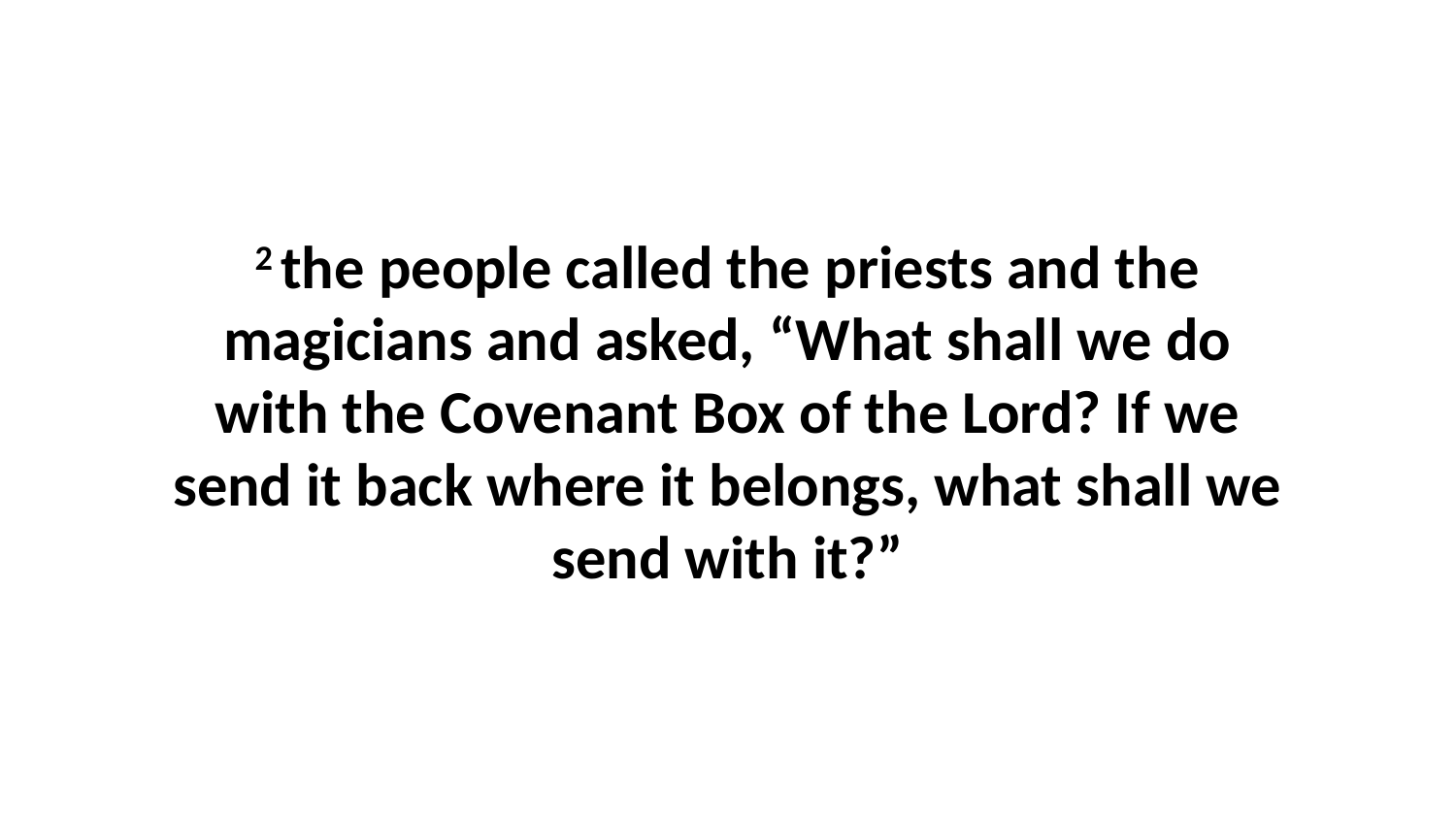

2 the people called the priests and the magicians and asked, “What shall we do with the Covenant Box of the Lord? If we send it back where it belongs, what shall we send with it?”